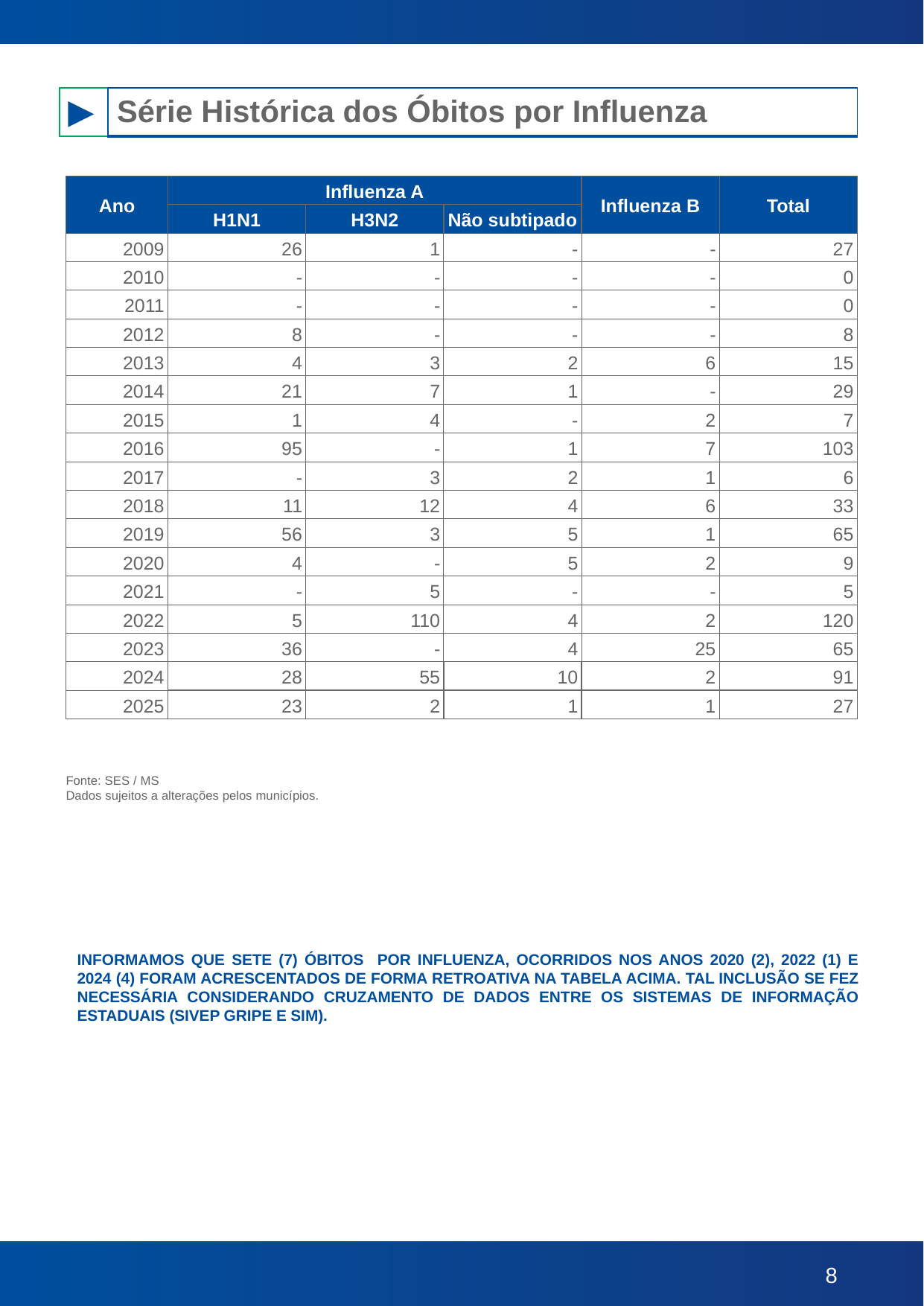

| ► | Série Histórica dos Óbitos por Influenza |
| --- | --- |

| Ano | Influenza A |  |  | Influenza B | Total |
| --- | --- | --- | --- | --- | --- |
|  | H1N1 | H3N2 | Não subtipado |  |  |
| 2009 | 26 | 1 | - | - | 27 |
| 2010 | - | - | - | - | 0 |
| 2011 | - | - | - | - | 0 |
| 2012 | 8 | - | - | - | 8 |
| 2013 | 4 | 3 | 2 | 6 | 15 |
| 2014 | 21 | 7 | 1 | - | 29 |
| 2015 | 1 | 4 | - | 2 | 7 |
| 2016 | 95 | - | 1 | 7 | 103 |
| 2017 | - | 3 | 2 | 1 | 6 |
| 2018 | 11 | 12 | 4 | 6 | 33 |
| 2019 | 56 | 3 | 5 | 1 | 65 |
| 2020 | 4 | - | 5 | 2 | 9 |
| 2021 | - | 5 | - | - | 5 |
| 2022 | 5 | 110 | 4 | 2 | 120 |
| 2023 | 36 | - | 4 | 25 | 65 |
| 2024 | 28 | 55 | 10 | 2 | 91 |
| 2025 | 23 | 2 | 1 | 1 | 27 |
Fonte: SES / MS
Dados sujeitos a alterações pelos municípios.
INFORMAMOS QUE SETE (7) ÓBITOS  POR INFLUENZA, OCORRIDOS NOS ANOS 2020 (2), 2022 (1) E 2024 (4) FORAM ACRESCENTADOS DE FORMA RETROATIVA NA TABELA ACIMA. TAL INCLUSÃO SE FEZ NECESSÁRIA CONSIDERANDO CRUZAMENTO DE DADOS ENTRE OS SISTEMAS DE INFORMAÇÃO ESTADUAIS (SIVEP GRIPE E SIM).
8